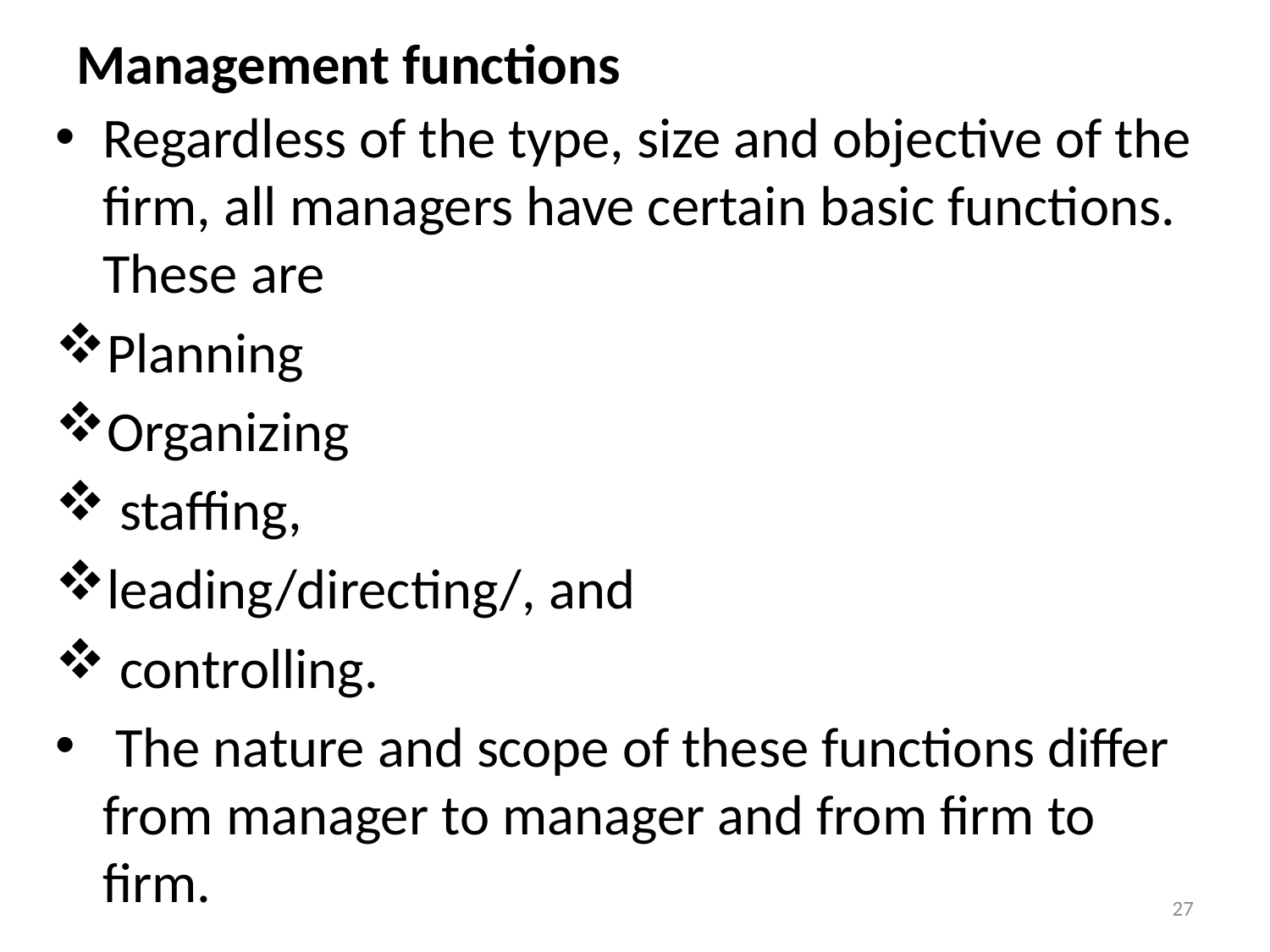

# Management functions
Regardless of the type, size and objective of the firm, all managers have certain basic functions. These are
Planning
Organizing
 staffing,
leading/directing/, and
 controlling.
 The nature and scope of these functions differ from manager to manager and from firm to firm.

27